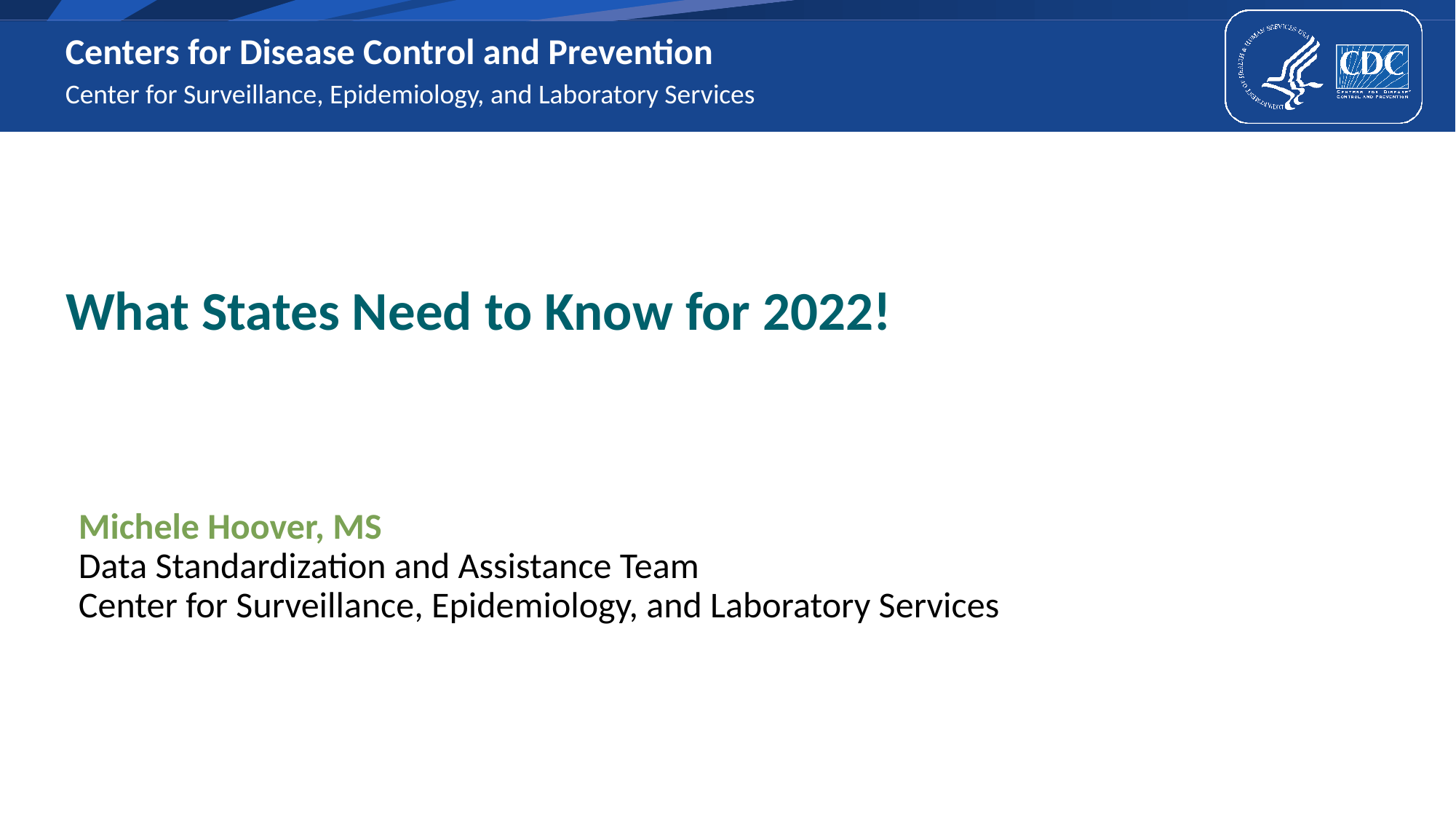

Center for Surveillance, Epidemiology, and Laboratory Services
# What States Need to Know for 2022!
Michele Hoover, MS
Data Standardization and Assistance Team
Center for Surveillance, Epidemiology, and Laboratory Services